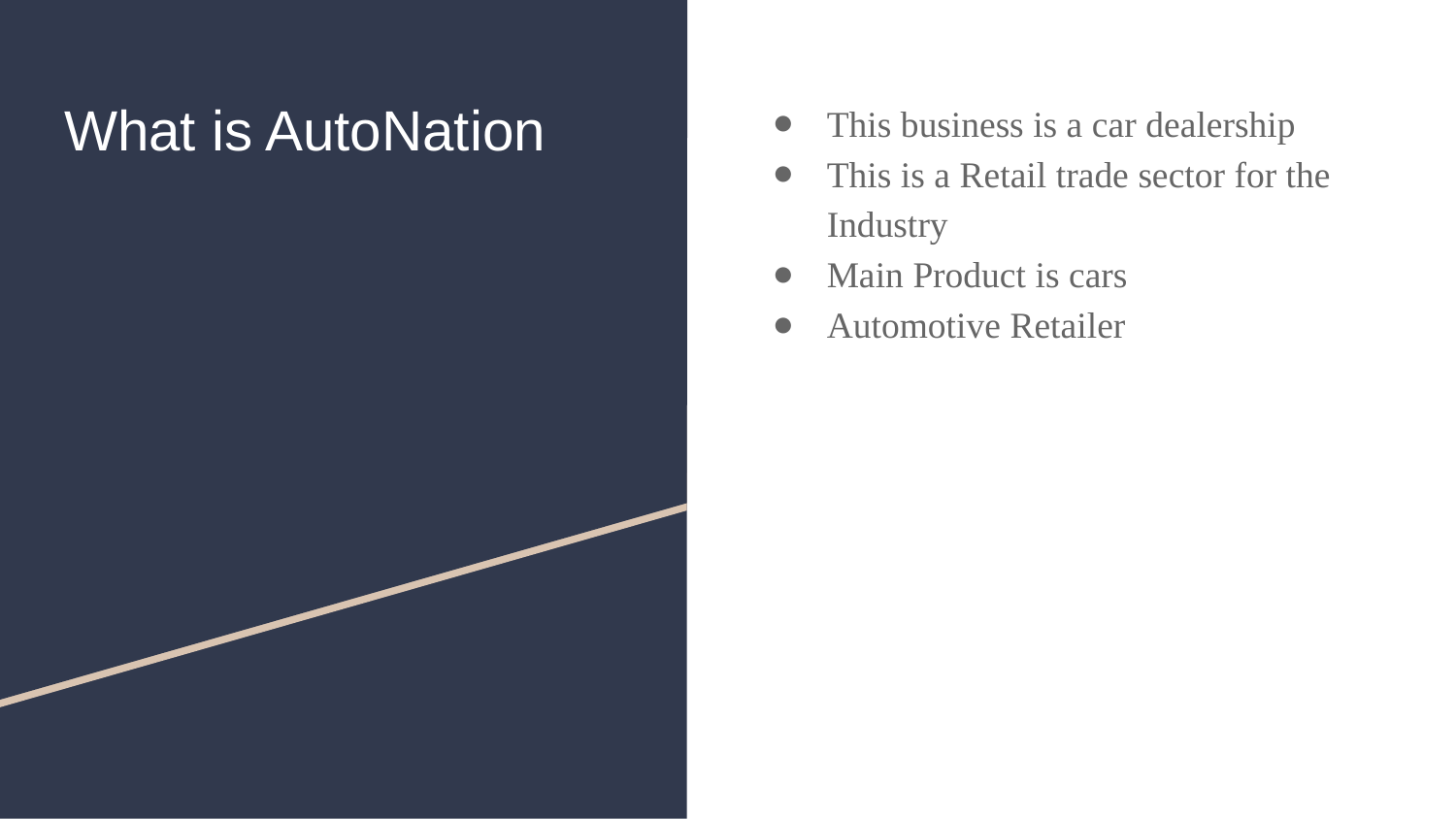

# What is AutoNation
This business is a car dealership
This is a Retail trade sector for the Industry
Main Product is cars
Automotive Retailer